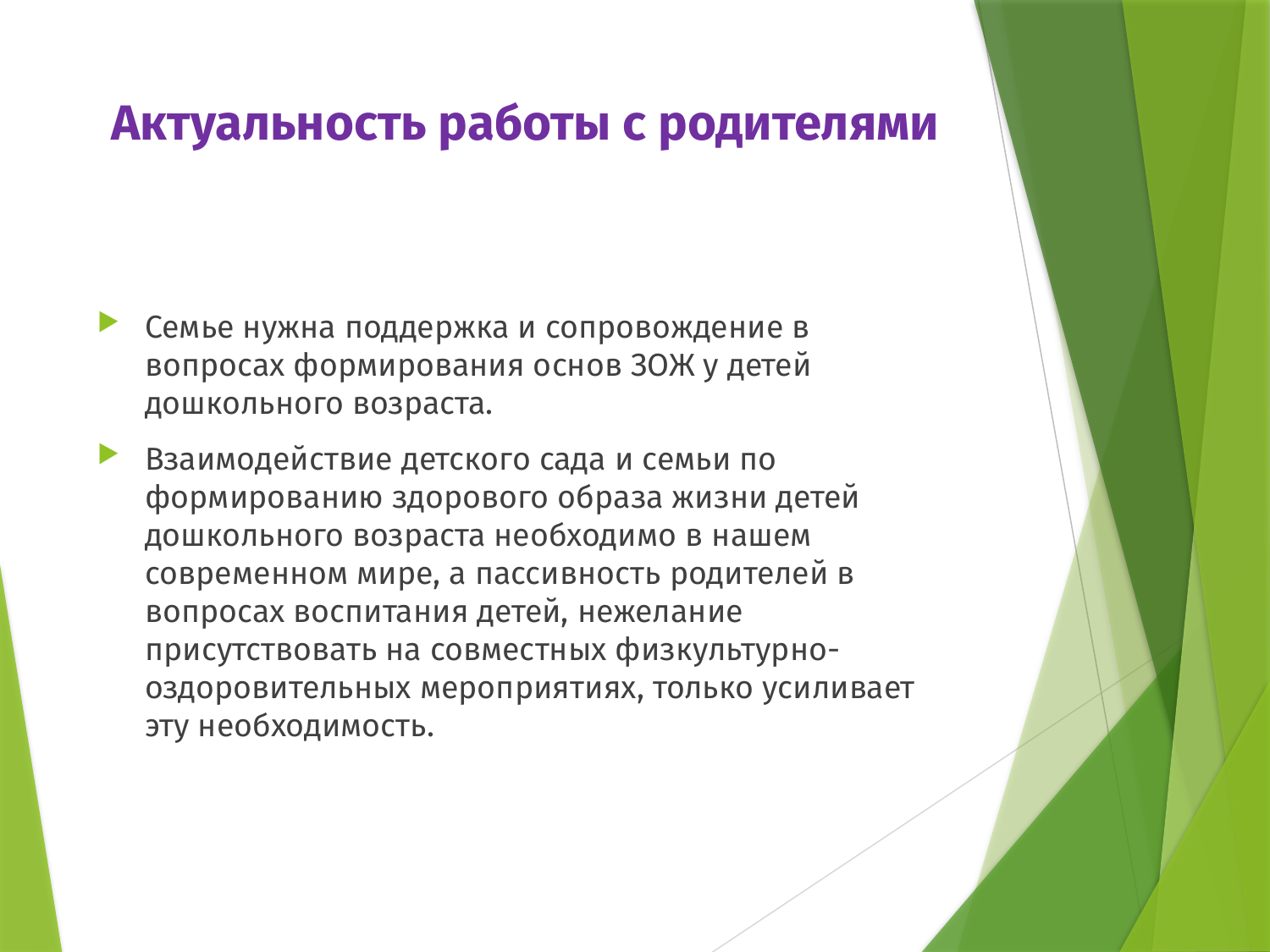

# Актуальность работы с родителями
Семье нужна поддержка и сопровождение в вопросах формирования основ ЗОЖ у детей дошкольного возраста.
Взаимодействие детского сада и семьи по формированию здорового образа жизни детей дошкольного возраста необходимо в нашем современном мире, а пассивность родителей в вопросах воспитания детей, нежелание присутствовать на совместных физкультурно-оздоровительных мероприятиях, только усиливает эту необходимость.